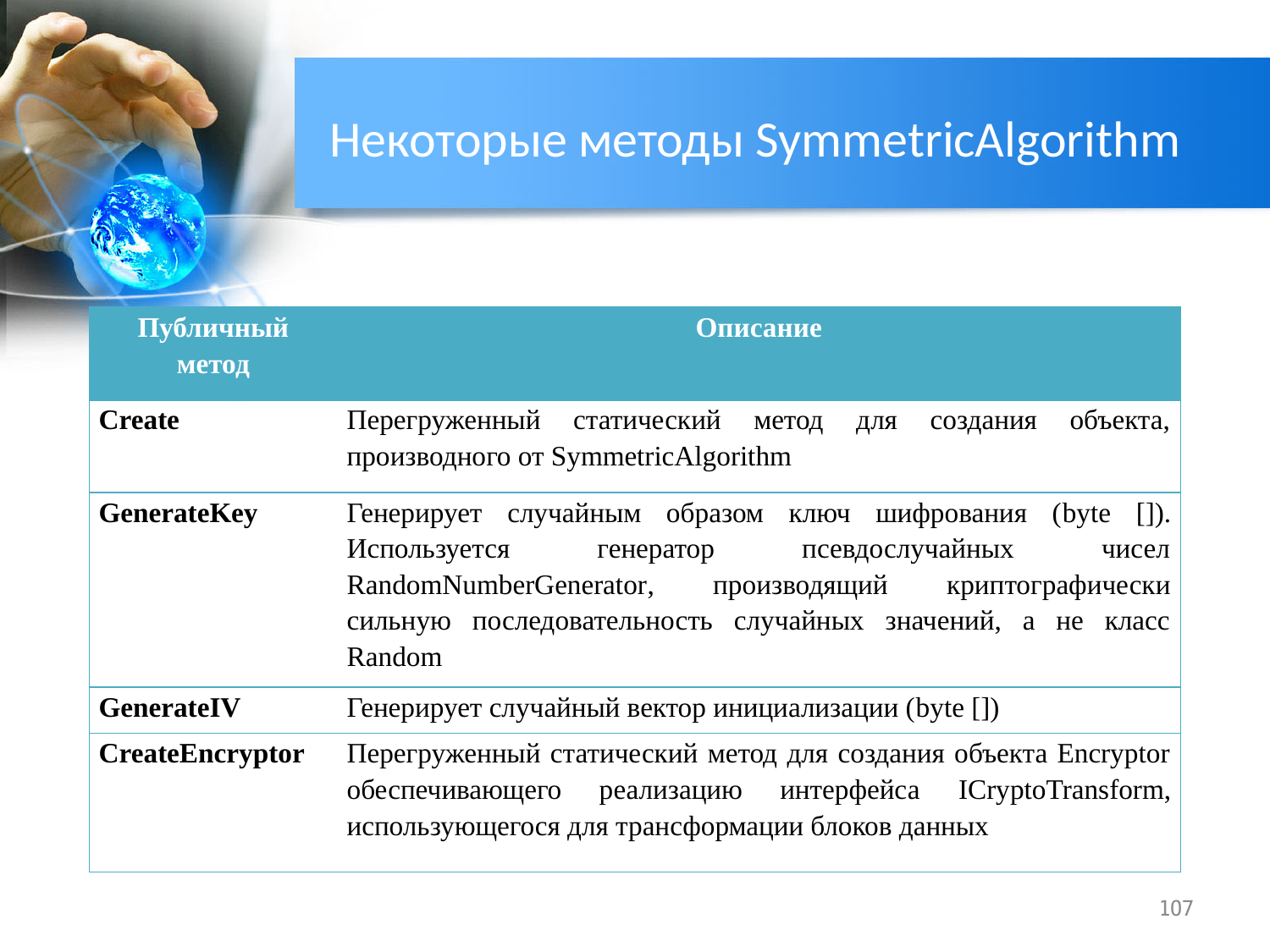

# Некоторые методы SymmetricAlgorithm
| Публичный метод | Описание |
| --- | --- |
| Create | Перегруженный статический метод для создания объекта, производного от SymmetricAlgorithm |
| GenerateKey | Генерирует случайным образом ключ шифрования (byte []). Используется генератор псевдослучайных чисел RandomNumberGenerator, производящий криптографически сильную последовательность случайных значений, а не класс Random |
| GenerateIV | Генерирует случайный вектор инициализации (byte []) |
| CreateEncryptor | Перегруженный статический метод для создания объекта Encryptor обеспечивающего реализацию интерфейса ICryptoTransform, использующегося для трансформации блоков данных |
107